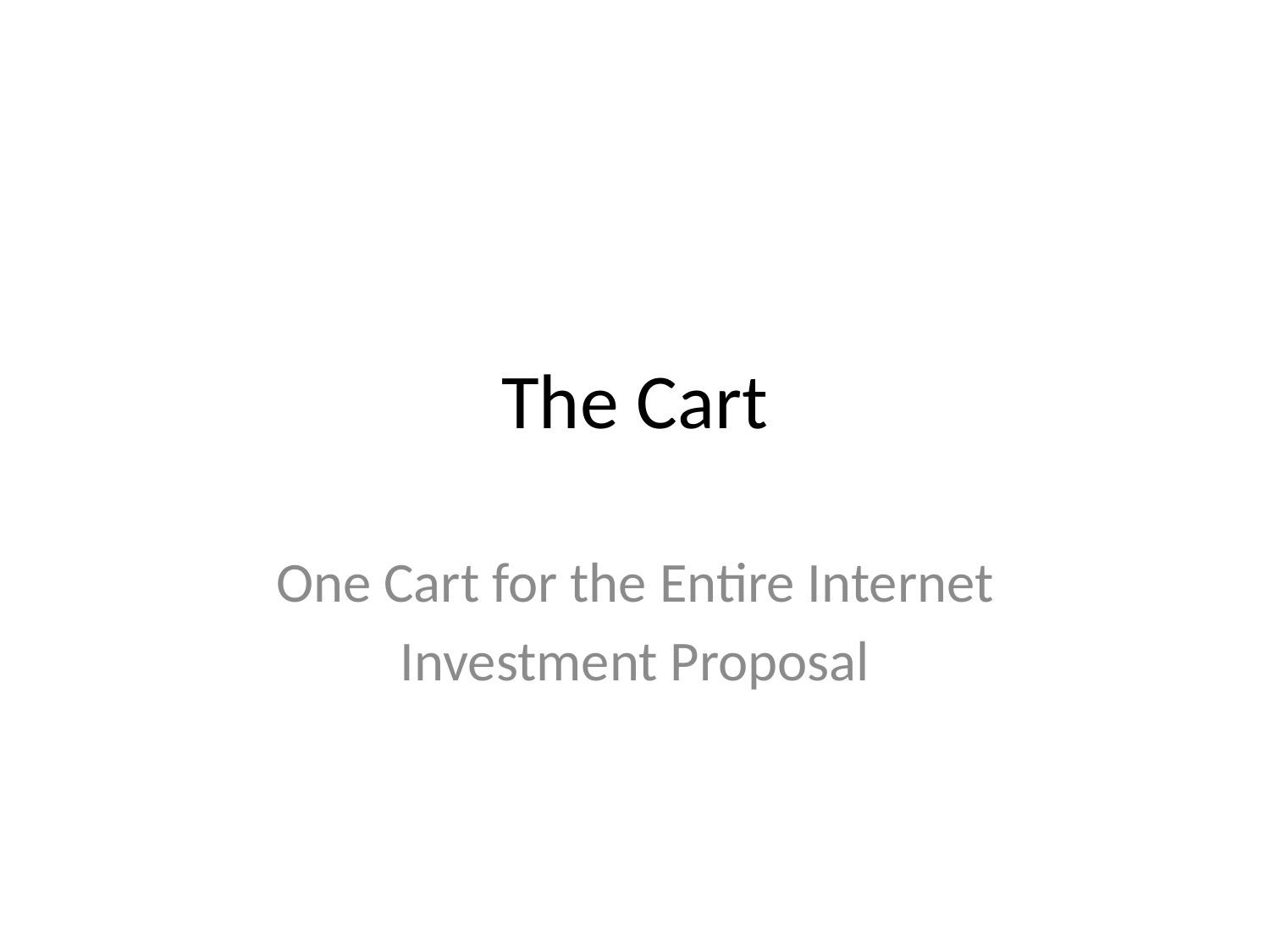

# The Cart
One Cart for the Entire Internet
Investment Proposal